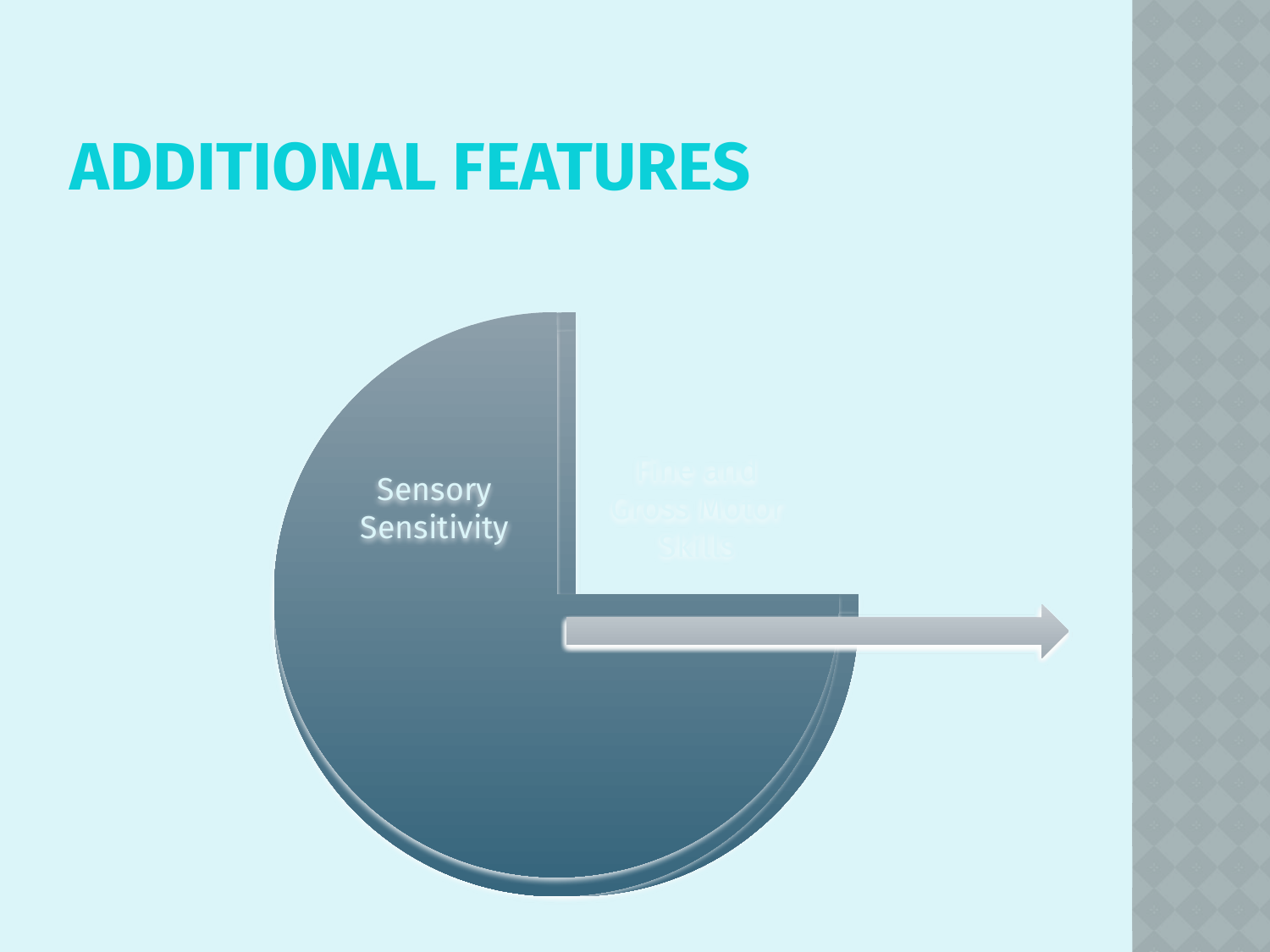

# Additional Features
Fine and Gross Motor Skills
Attention and Concentration
Sensory Sensitivity
Specific Learning Needs